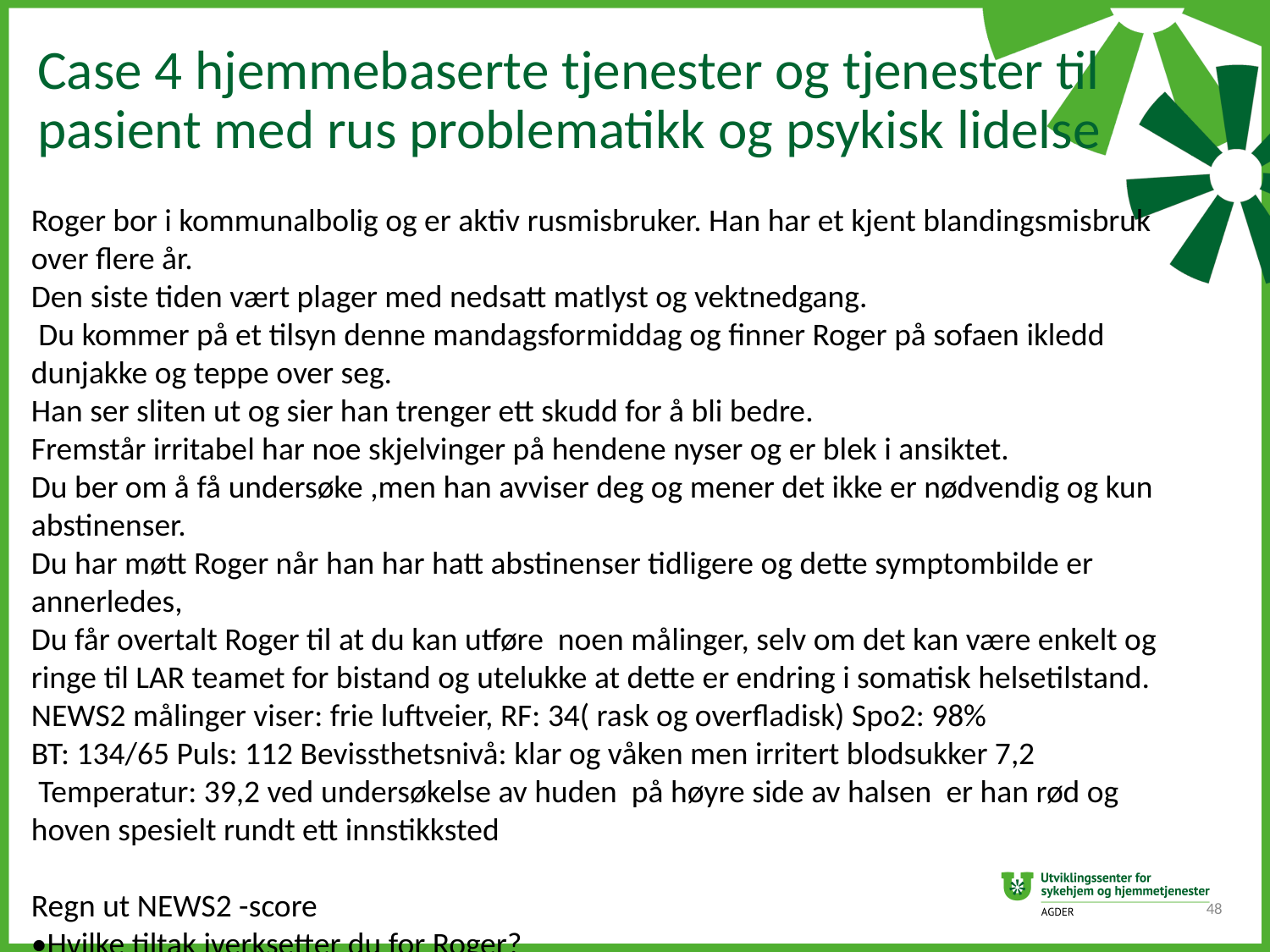

# Case 4 hjemmebaserte tjenester og tjenester til pasient med rus problematikk og psykisk lidelse
Roger bor i kommunalbolig og er aktiv rusmisbruker. Han har et kjent blandingsmisbruk over flere år.
Den siste tiden vært plager med nedsatt matlyst og vektnedgang.
 Du kommer på et tilsyn denne mandagsformiddag og finner Roger på sofaen ikledd dunjakke og teppe over seg.
Han ser sliten ut og sier han trenger ett skudd for å bli bedre.
Fremstår irritabel har noe skjelvinger på hendene nyser og er blek i ansiktet.
Du ber om å få undersøke ,men han avviser deg og mener det ikke er nødvendig og kun abstinenser.
Du har møtt Roger når han har hatt abstinenser tidligere og dette symptombilde er annerledes,
Du får overtalt Roger til at du kan utføre  noen målinger, selv om det kan være enkelt og ringe til LAR teamet for bistand og utelukke at dette er endring i somatisk helsetilstand.
NEWS2 målinger viser: frie luftveier, RF: 34( rask og overfladisk) Spo2: 98%
BT: 134/65 Puls: 112 Bevissthetsnivå: klar og våken men irritert blodsukker 7,2
 Temperatur: 39,2 ved undersøkelse av huden  på høyre side av halsen  er han rød og hoven spesielt rundt ett innstikksted

Regn ut NEWS2 -score
•Hvilke tiltak iverksetter du for Roger?

48